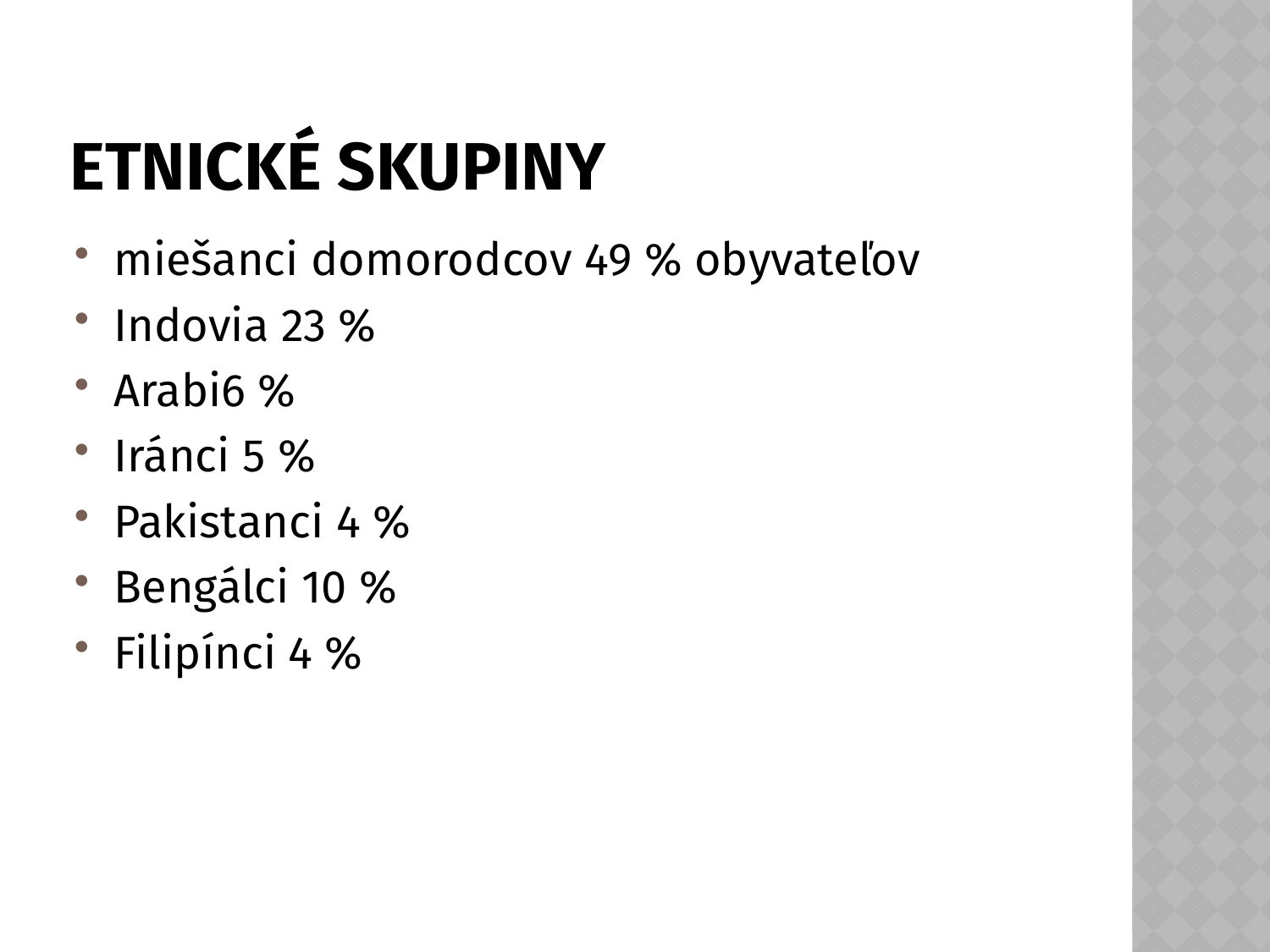

# Etnické skupiny
miešanci domorodcov 49 % obyvateľov
Indovia 23 %
Arabi6 %
Iránci 5 %
Pakistanci 4 %
Bengálci 10 %
Filipínci 4 %